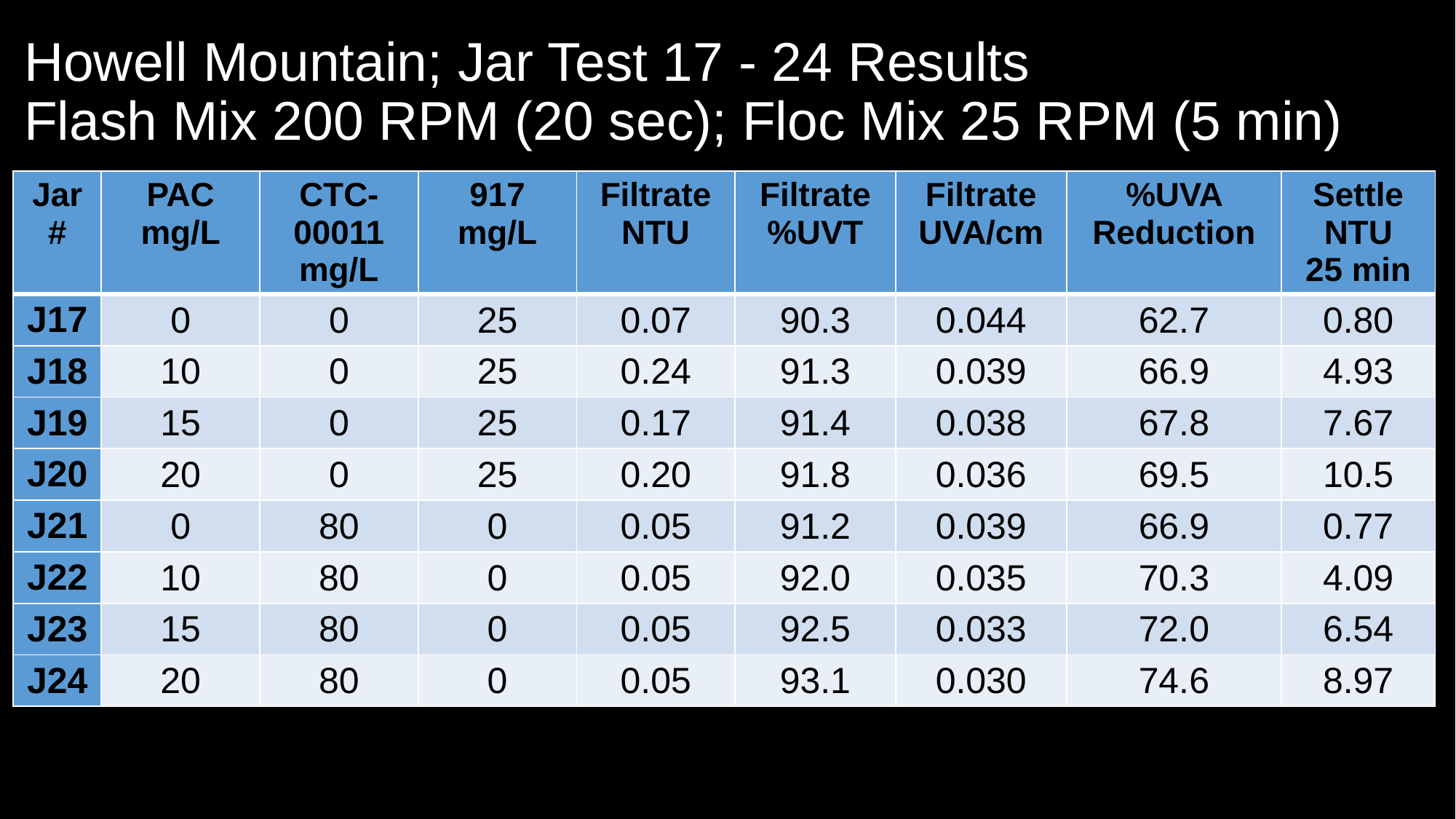

# Howell Mountain; Jar Test 17 - 24 Results Flash Mix 200 RPM (20 sec); Floc Mix 25 RPM (5 min)
| Jar# | PAC mg/L | CTC-00011 mg/L | 917 mg/L | Filtrate NTU | Filtrate %UVT | Filtrate UVA/cm | %UVA Reduction | Settle NTU 25 min |
| --- | --- | --- | --- | --- | --- | --- | --- | --- |
| J17 | 0 | 0 | 25 | 0.07 | 90.3 | 0.044 | 62.7 | 0.80 |
| J18 | 10 | 0 | 25 | 0.24 | 91.3 | 0.039 | 66.9 | 4.93 |
| J19 | 15 | 0 | 25 | 0.17 | 91.4 | 0.038 | 67.8 | 7.67 |
| J20 | 20 | 0 | 25 | 0.20 | 91.8 | 0.036 | 69.5 | 10.5 |
| J21 | 0 | 80 | 0 | 0.05 | 91.2 | 0.039 | 66.9 | 0.77 |
| J22 | 10 | 80 | 0 | 0.05 | 92.0 | 0.035 | 70.3 | 4.09 |
| J23 | 15 | 80 | 0 | 0.05 | 92.5 | 0.033 | 72.0 | 6.54 |
| J24 | 20 | 80 | 0 | 0.05 | 93.1 | 0.030 | 74.6 | 8.97 |